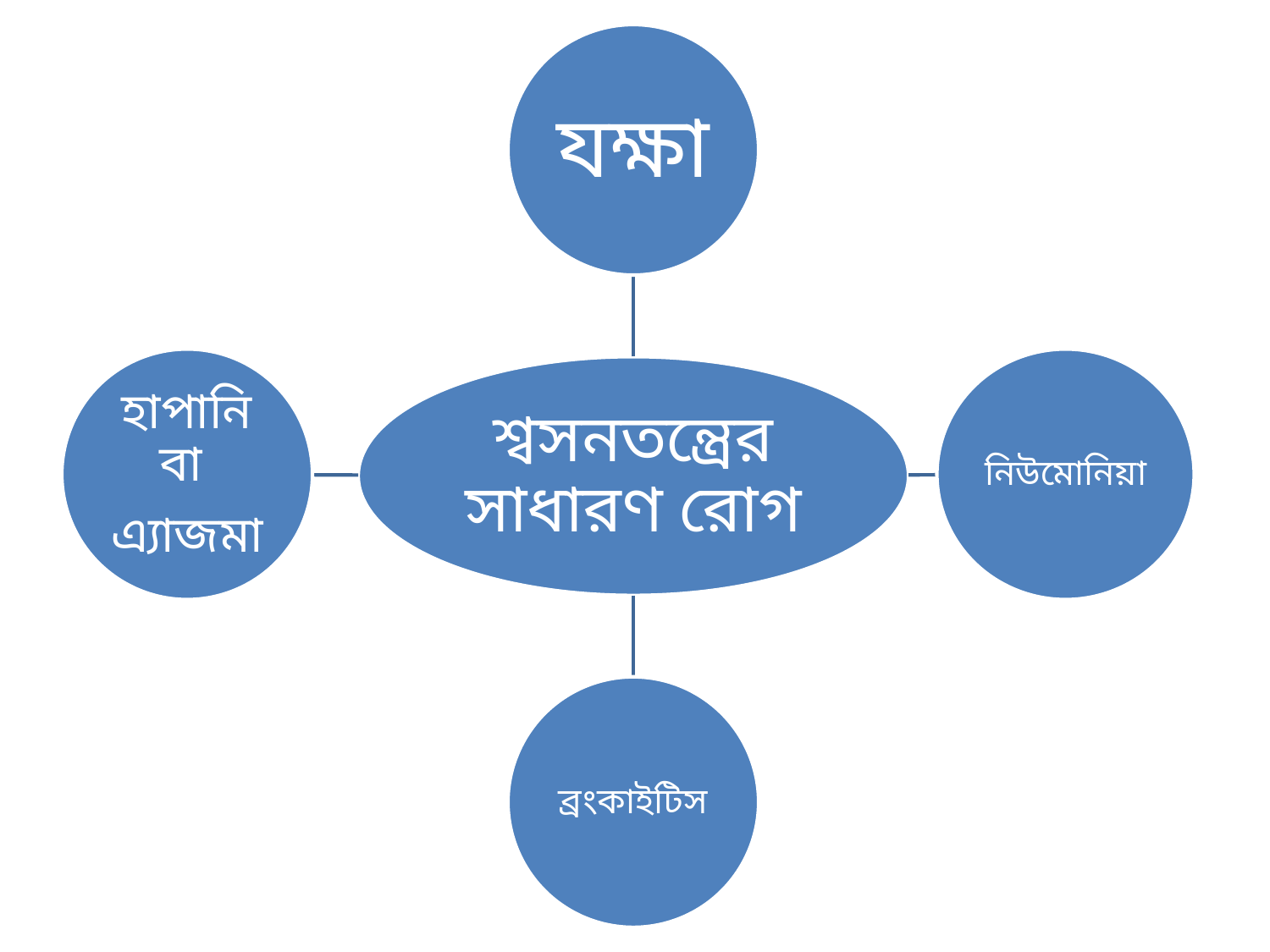

শ্বসনতন্ত্রের সাধারণ রোগ

যক্ষা

নিউমোনিয়া

ব্রংকাইটিস

হাপানি বা
এ্যাজমা